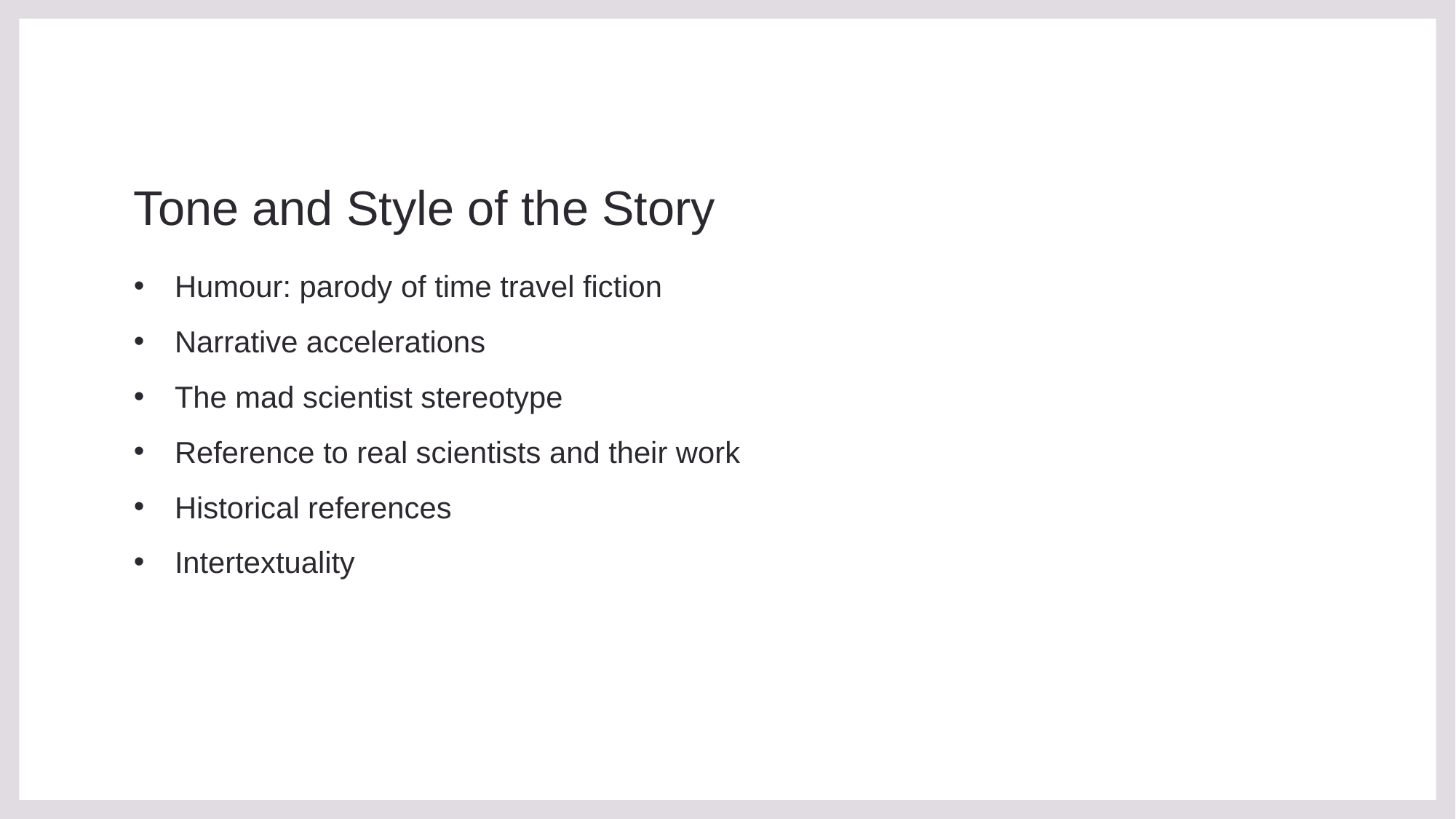

# Tone and Style of the Story
Humour: parody of time travel fiction
Narrative accelerations
The mad scientist stereotype
Reference to real scientists and their work
Historical references
Intertextuality